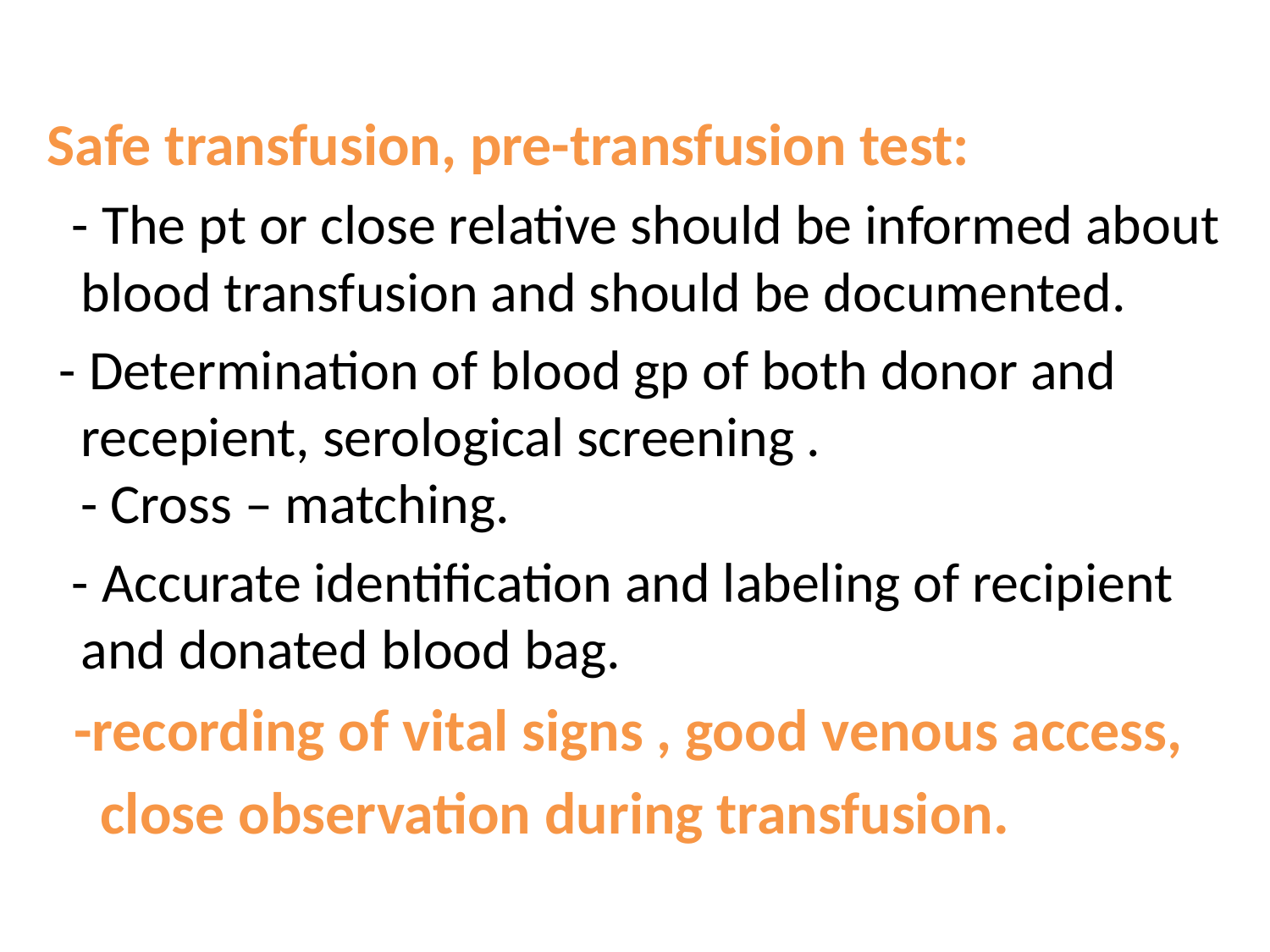

Safe transfusion, pre-transfusion test:
   - The pt or close relative should be informed about blood transfusion and should be documented.
  - Determination of blood gp of both donor and recepient, serological screening .                                 - Cross – matching.
   - Accurate identification and labeling of recipient and donated blood bag.
   -recording of vital signs , good venous access,
     close observation during transfusion.